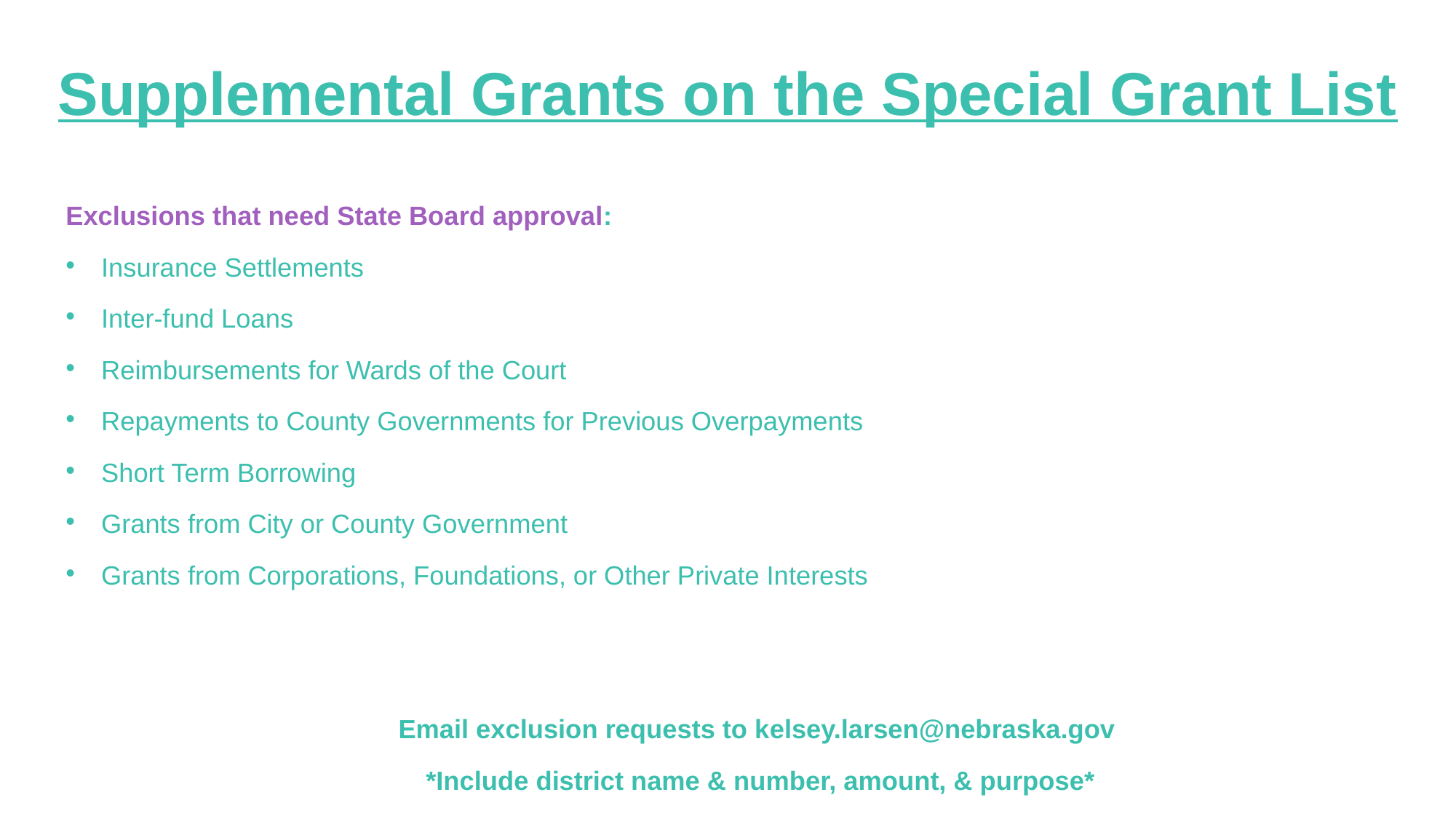

Supplemental Grants on the Special Grant List
Exclusions that need State Board approval:
Insurance Settlements
Inter-fund Loans
Reimbursements for Wards of the Court
Repayments to County Governments for Previous Overpayments
Short Term Borrowing
Grants from City or County Government
Grants from Corporations, Foundations, or Other Private Interests

Email exclusion requests to kelsey.larsen@nebraska.gov
*Include district name & number, amount, & purpose*